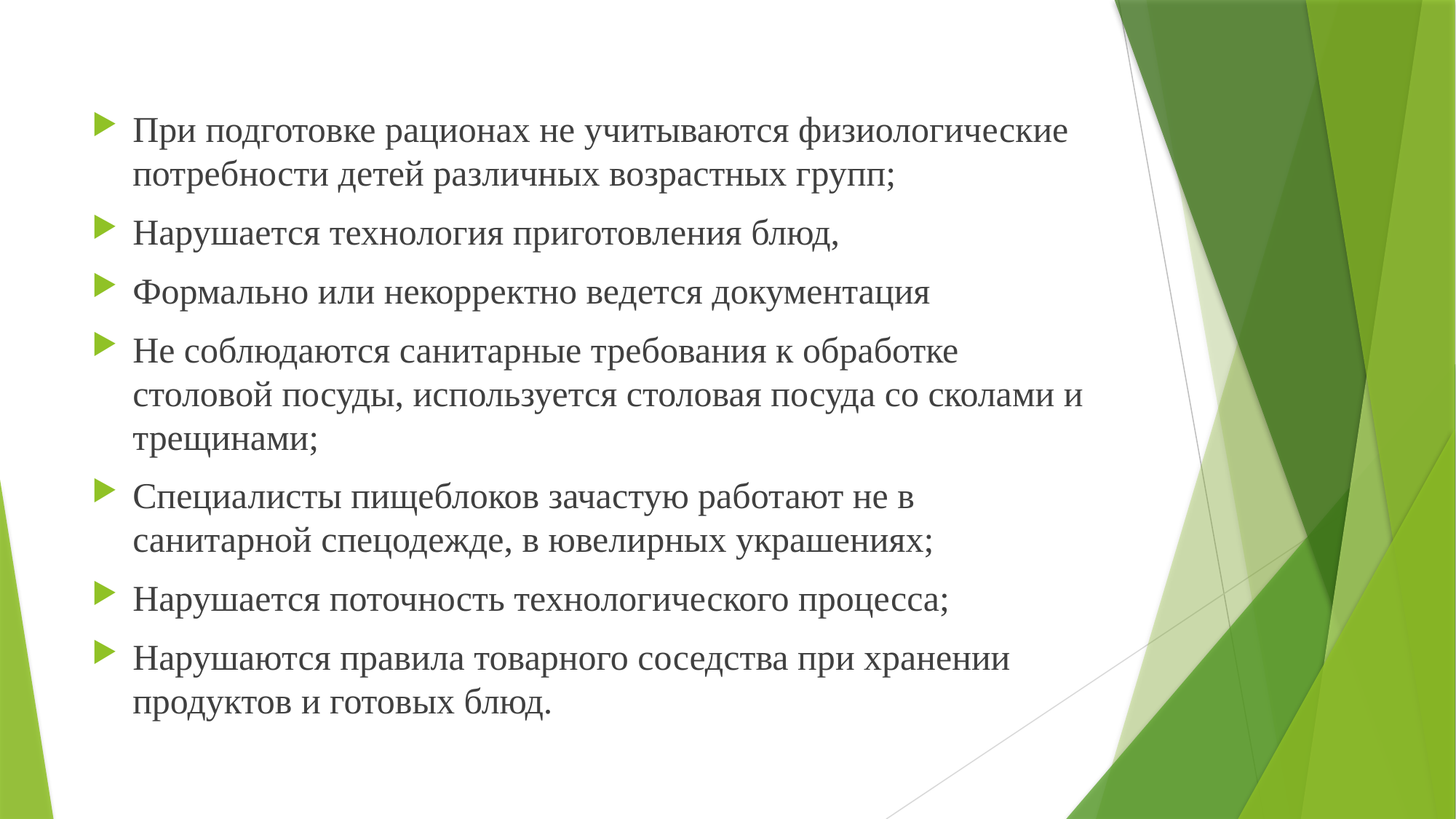

При подготовке рационах не учитываются физиологические потребности детей различных возрастных групп;
Нарушается технология приготовления блюд,
Формально или некорректно ведется документация
Не соблюдаются санитарные требования к обработке столовой посуды, используется столовая посуда со сколами и трещинами;
Специалисты пищеблоков зачастую работают не в санитарной спецодежде, в ювелирных украшениях;
Нарушается поточность технологического процесса;
Нарушаются правила товарного соседства при хранении продуктов и готовых блюд.